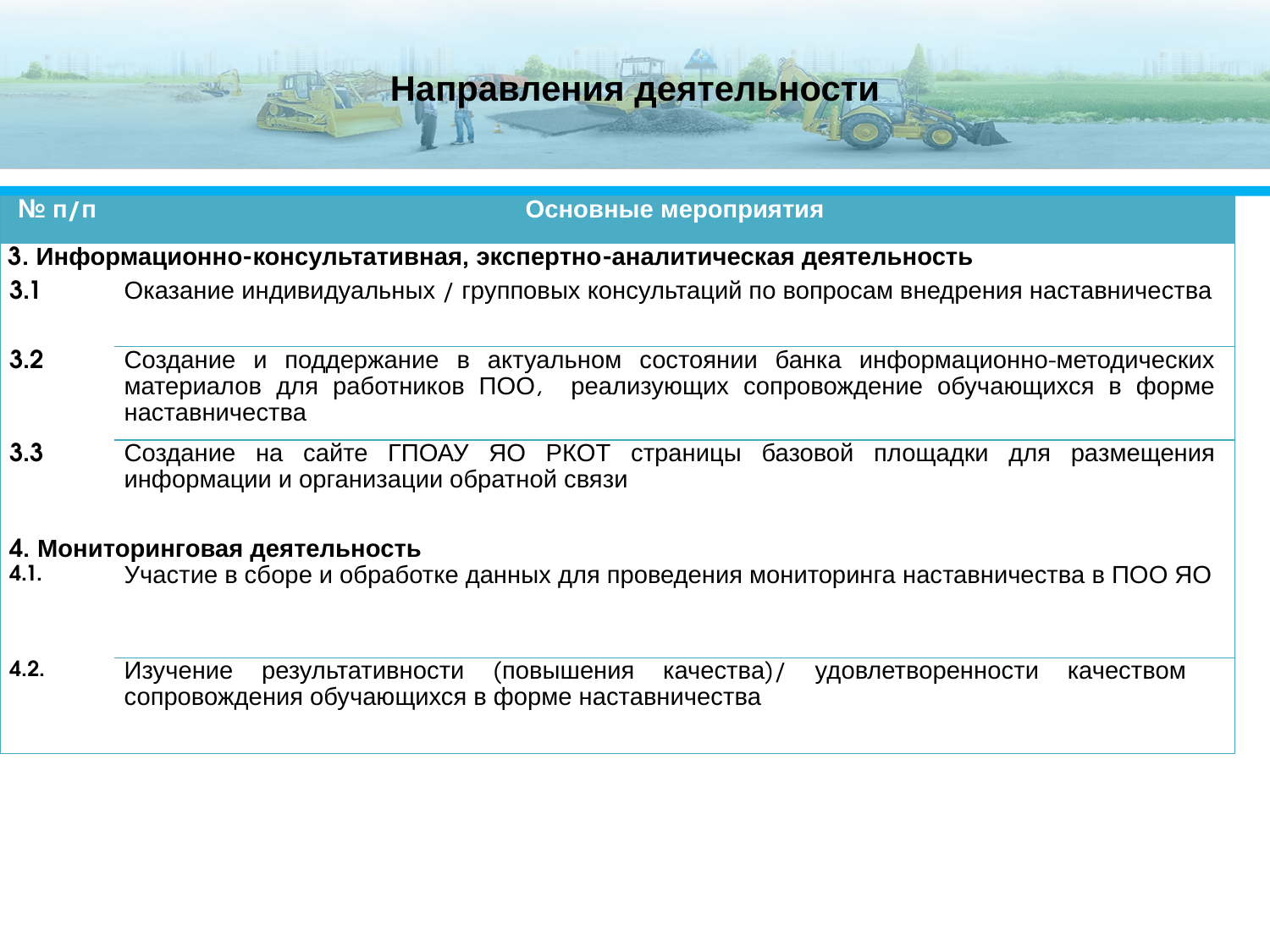

# Направления деятельности
| № п/п | Основные мероприятия |
| --- | --- |
| 3. Информационно-консультативная, экспертно-аналитическая деятельность |  |
| 3.1 | Оказание индивидуальных / групповых консультаций по вопросам внедрения наставничества |
| 3.2 | Создание и поддержание в актуальном состоянии банка информационно-методических материалов для работников ПОО, реализующих сопровождение обучающихся в форме наставничества |
| 3.3 | Создание на сайте ГПОАУ ЯО РКОТ страницы базовой площадки для размещения информации и организации обратной связи |
| 4. Мониторинговая деятельность |  |
| 4.1. | Участие в сборе и обработке данных для проведения мониторинга наставничества в ПОО ЯО |
| 4.2. | Изучение результативности (повышения качества)/ удовлетворенности качеством сопровождения обучающихся в форме наставничества |